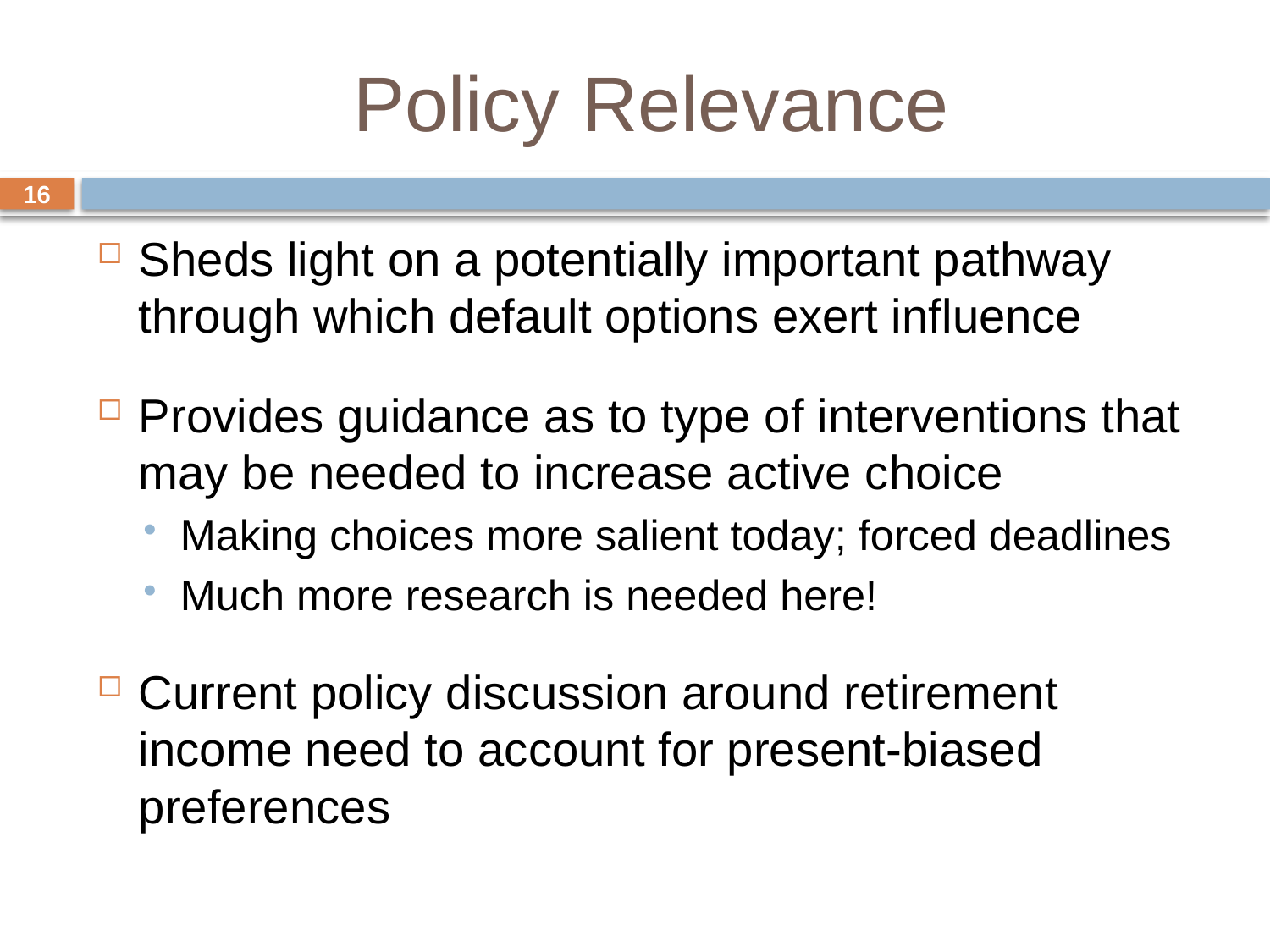

# Policy Relevance
16
Sheds light on a potentially important pathway through which default options exert influence

Provides guidance as to type of interventions that may be needed to increase active choice
Making choices more salient today; forced deadlines
Much more research is needed here!

Current policy discussion around retirement income need to account for present-biased preferences